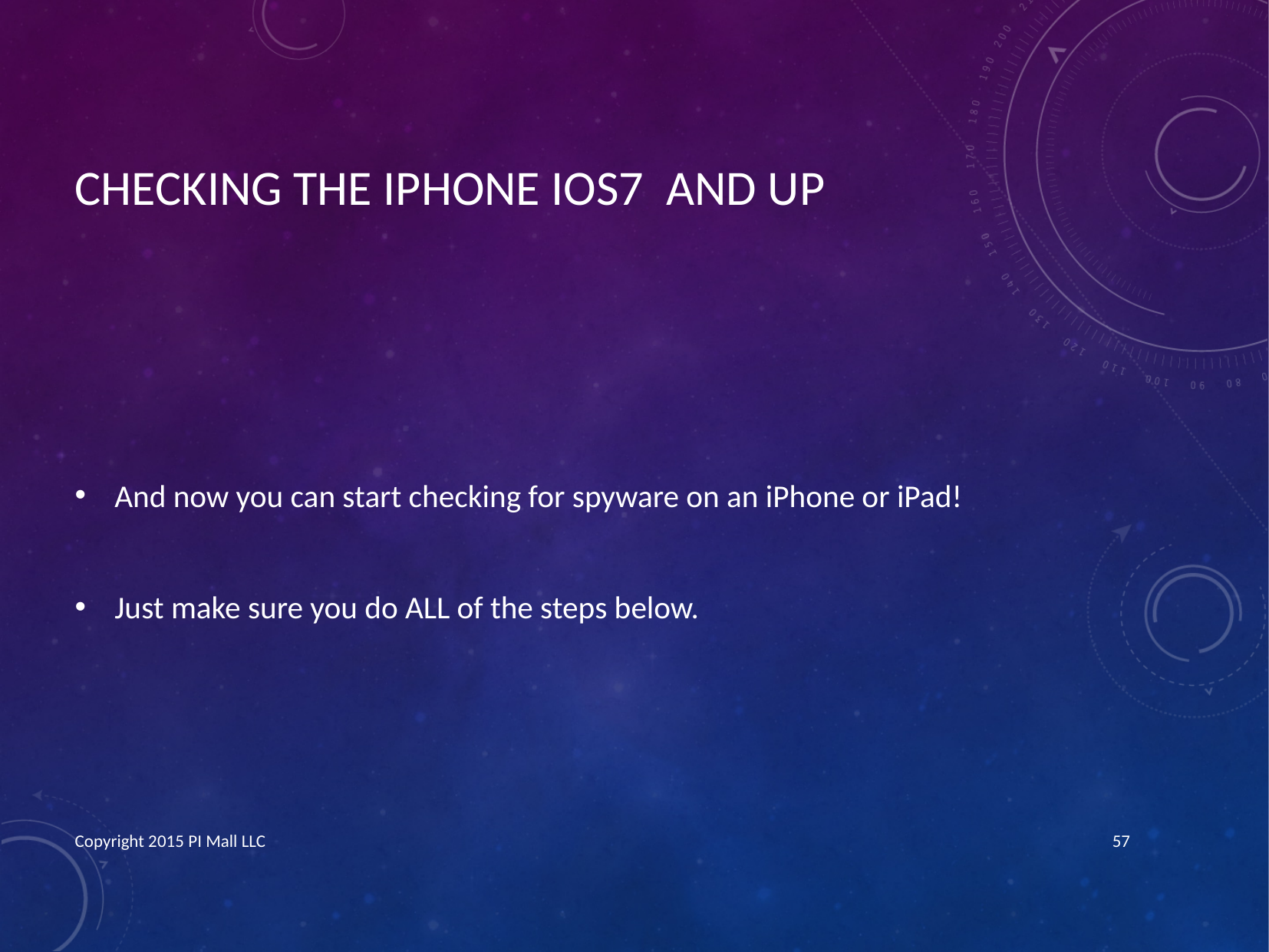

# Checking the iPhone IOS7  and up
And now you can start checking for spyware on an iPhone or iPad!

Just make sure you do ALL of the steps below.
Copyright 2015 PI Mall LLC
57